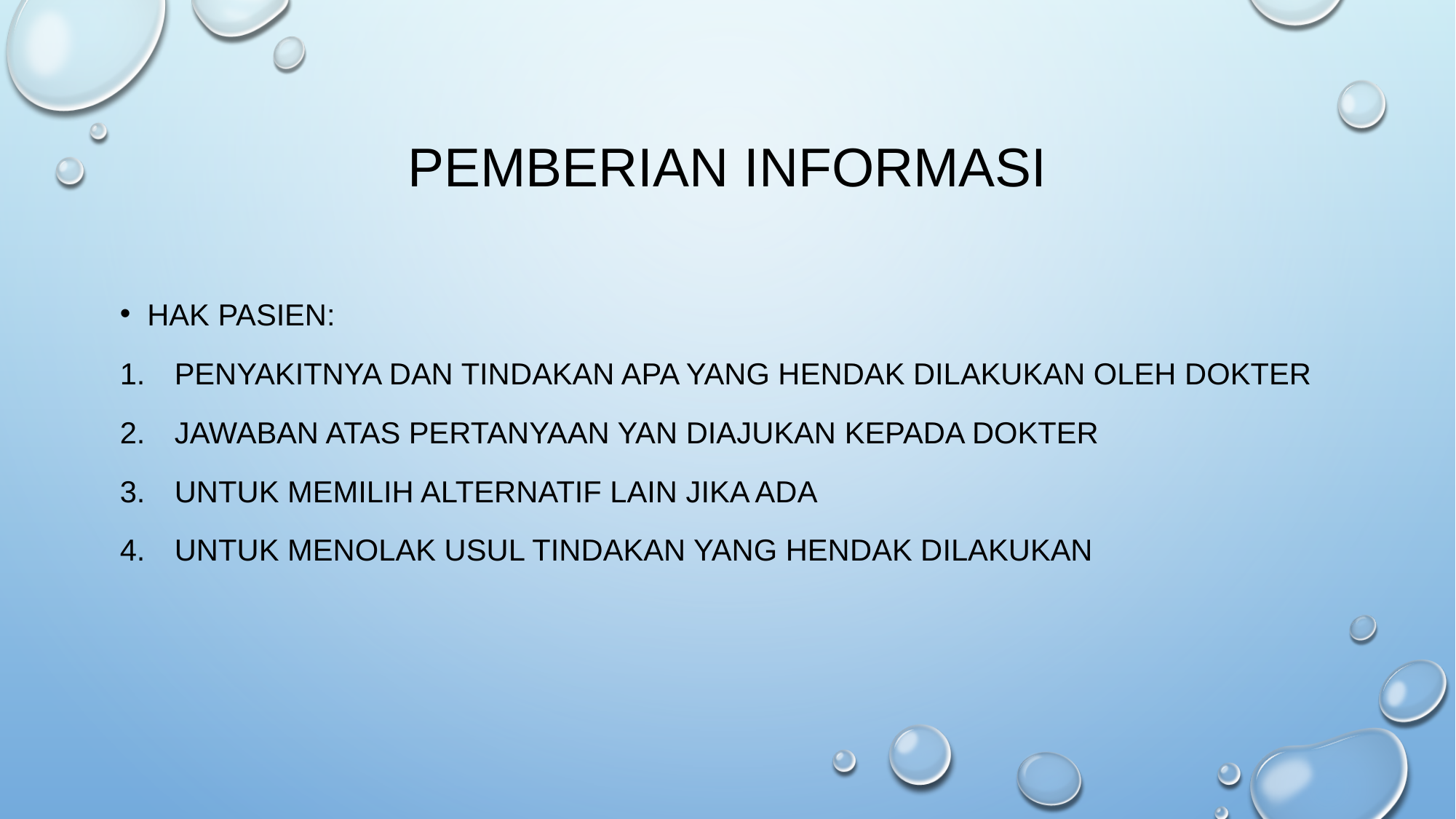

# PEMBERIAN INFORMASI
HAK PASIEN:
PENYAKITNYA DAN TINDAKAN APA YANG HENDak dilakukan oleh dokter
Jawaban atas pertanyaan yan diajukan kepada dokter
Untuk memilih alternatif lain jika ada
Untuk menolak usul Tindakan yang hendak dilakukan